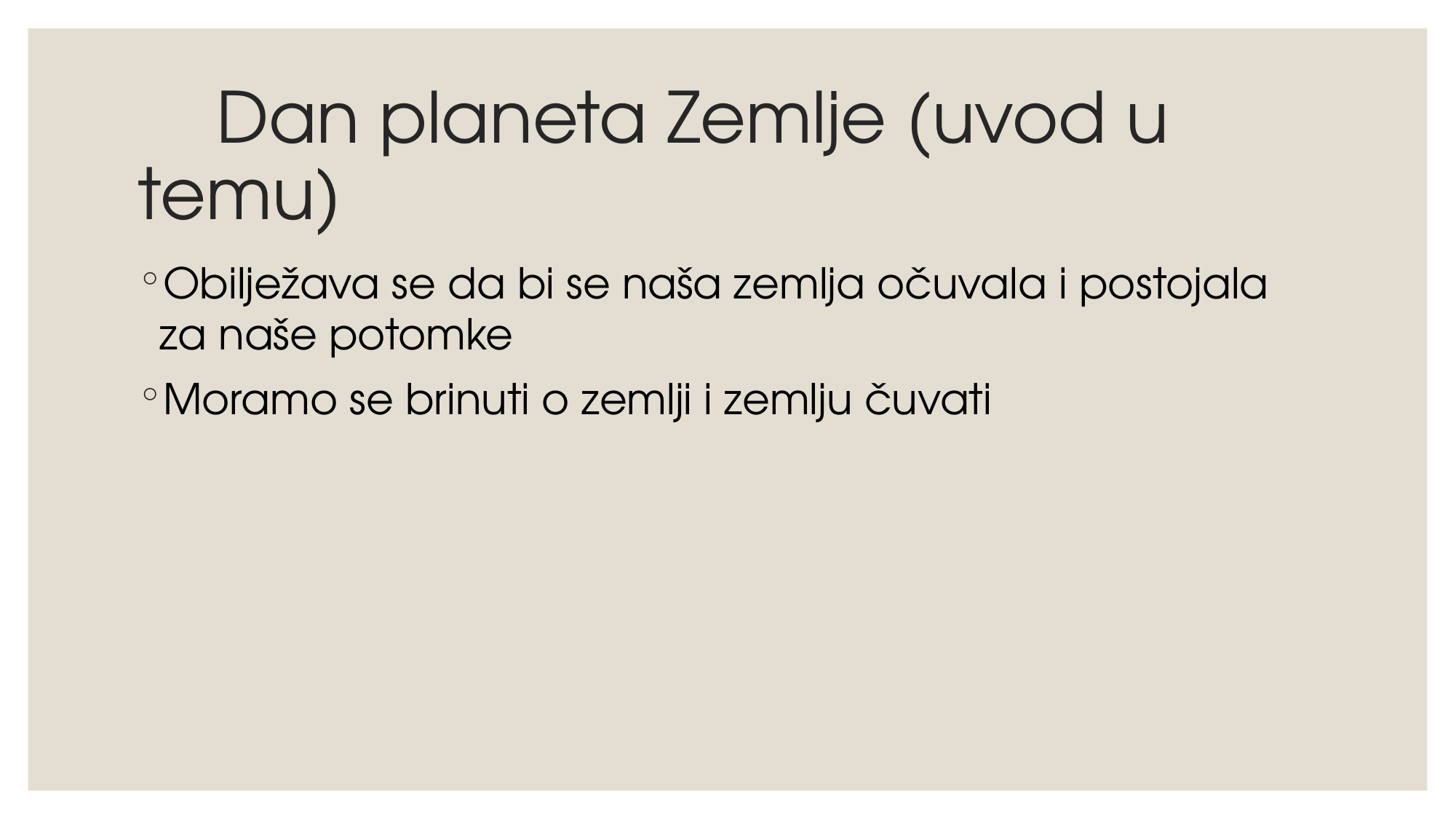

# Dan planeta Zemlje (uvod u temu)
Obilježava se da bi se naša zemlja očuvala i postojala za naše potomke
Moramo se brinuti o zemlji i zemlju čuvati